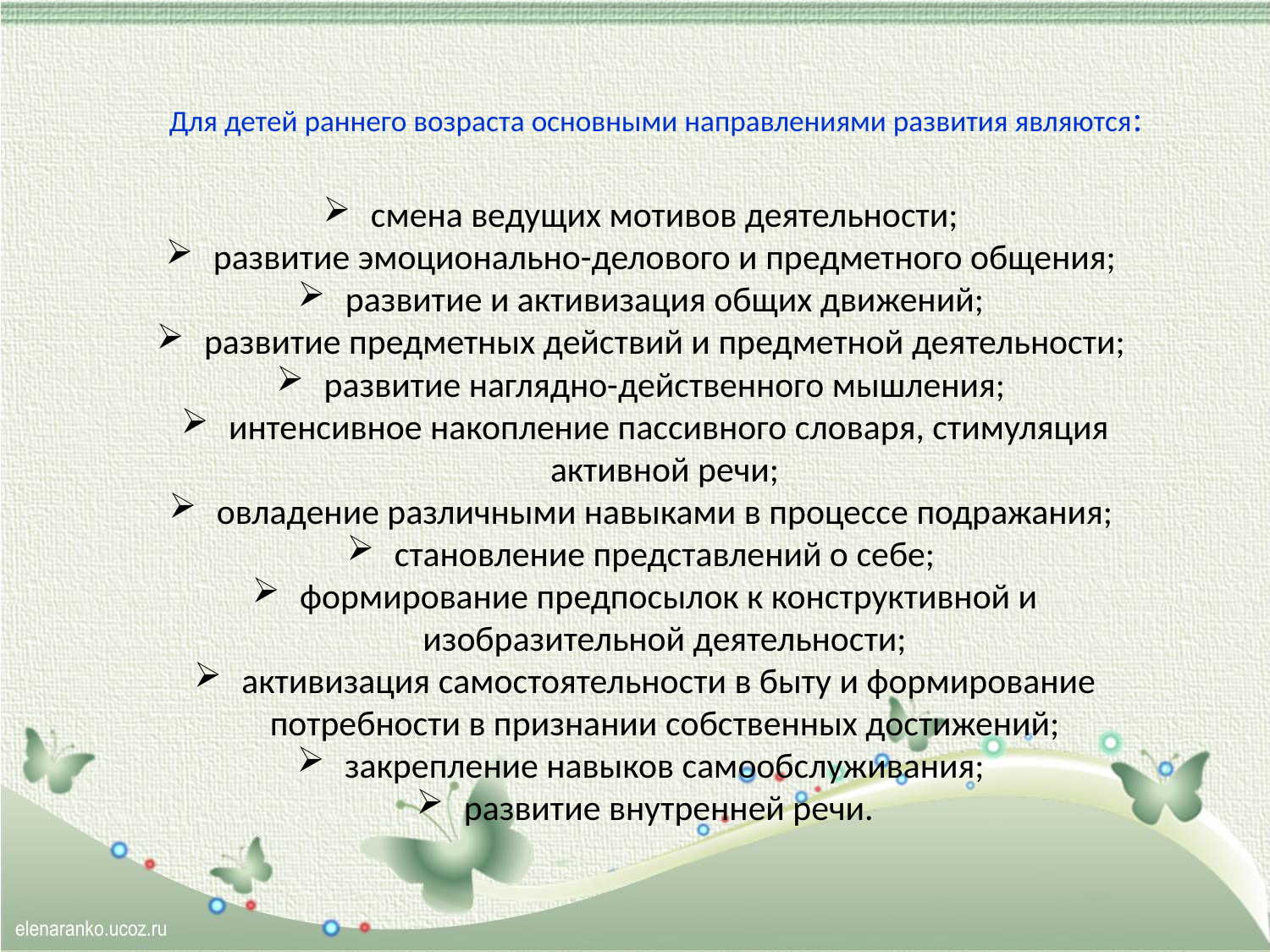

# Для детей раннего возраста основными направлениями развития являются:
смена ведущих мотивов деятельности;
развитие эмоционально-делового и предметного общения;
развитие и активизация общих движений;
развитие предметных действий и предметной деятельности;
развитие наглядно-действенного мышления;
интенсивное накопление пассивного словаря, стимуляция активной речи;
овладение различными навыками в процессе подражания;
становление представлений о себе;
формирование предпосылок к конструктивной и изобразительной деятельности;
активизация самостоятельности в быту и формирование потребности в признании собственных достижений;
закрепление навыков самообслуживания;
развитие внутренней речи.